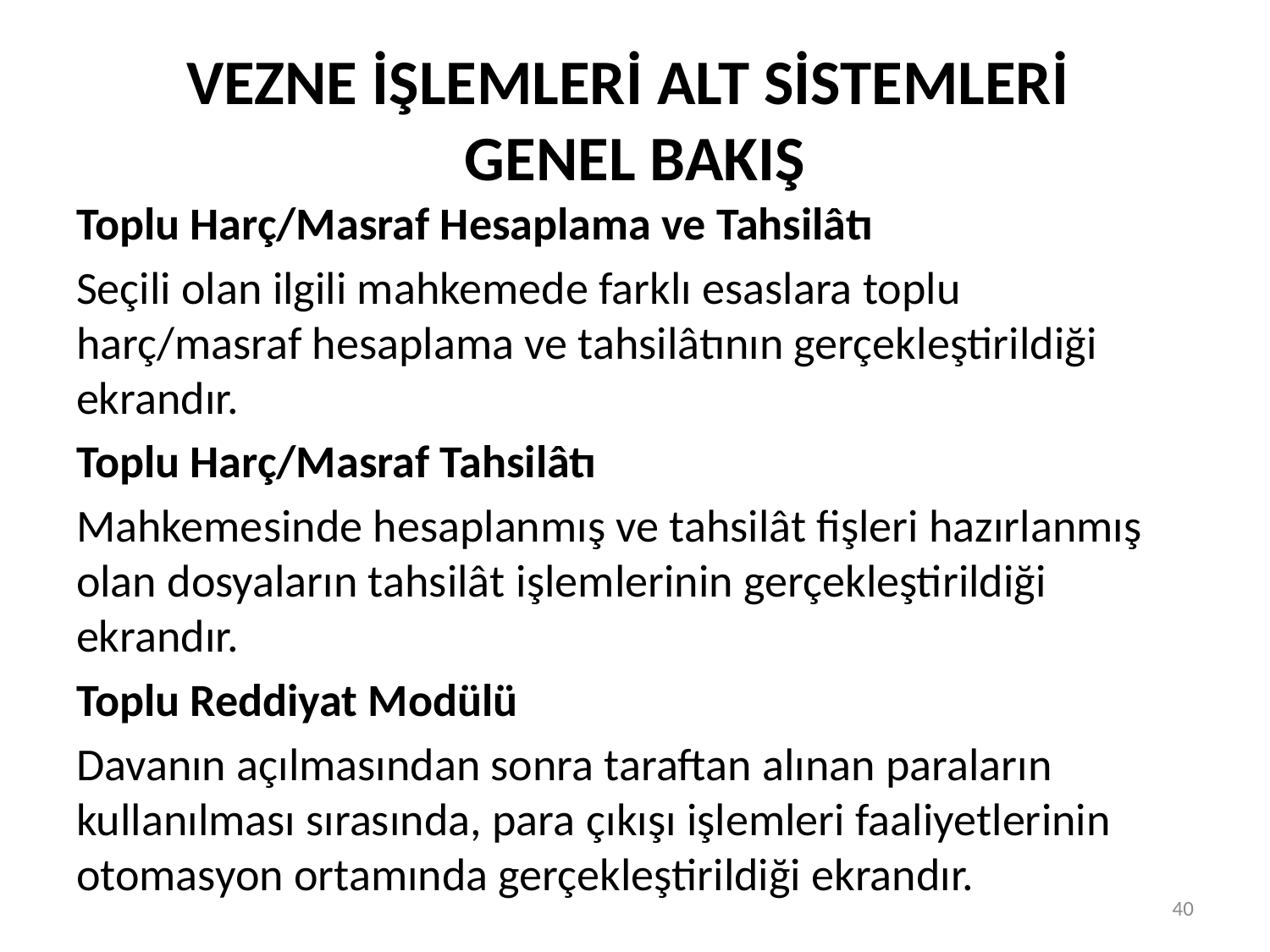

# VEZNE İŞLEMLERİ ALT SİSTEMLERİ GENEL BAKIŞ
Toplu Harç/Masraf Hesaplama ve Tahsilâtı
Seçili olan ilgili mahkemede farklı esaslara toplu harç/masraf hesaplama ve tahsilâtının gerçekleştirildiği ekrandır.
Toplu Harç/Masraf Tahsilâtı
Mahkemesinde hesaplanmış ve tahsilât fişleri hazırlanmış olan dosyaların tahsilât işlemlerinin gerçekleştirildiği ekrandır.
Toplu Reddiyat Modülü
Davanın açılmasından sonra taraftan alınan paraların kullanılması sırasında, para çıkışı işlemleri faaliyetlerinin otomasyon ortamında gerçekleştirildiği ekrandır.
40